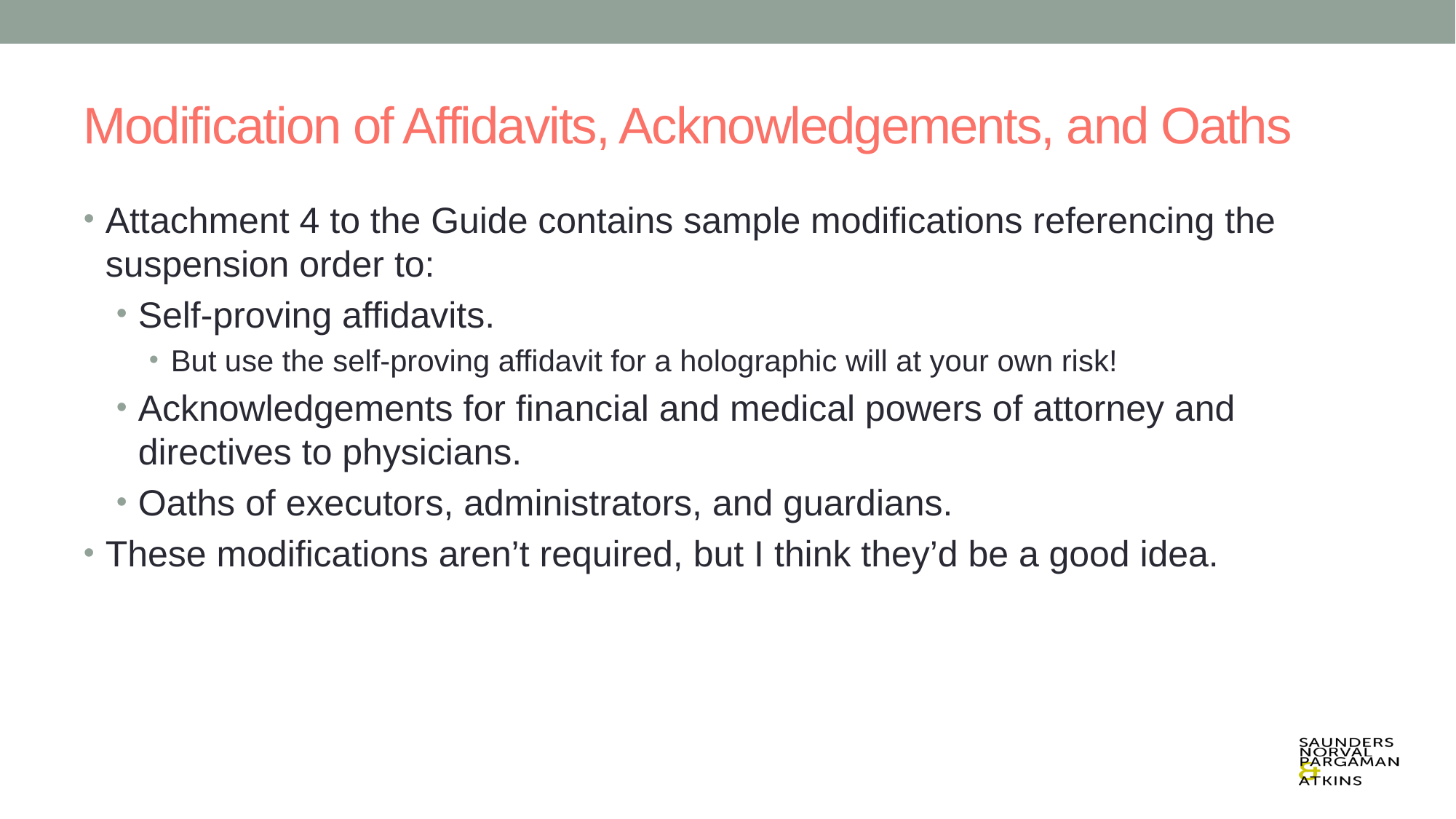

# Modification of Affidavits, Acknowledgements, and Oaths
Attachment 4 to the Guide contains sample modifications referencing the suspension order to:
Self-proving affidavits.
But use the self-proving affidavit for a holographic will at your own risk!
Acknowledgements for financial and medical powers of attorney and directives to physicians.
Oaths of executors, administrators, and guardians.
These modifications aren’t required, but I think they’d be a good idea.